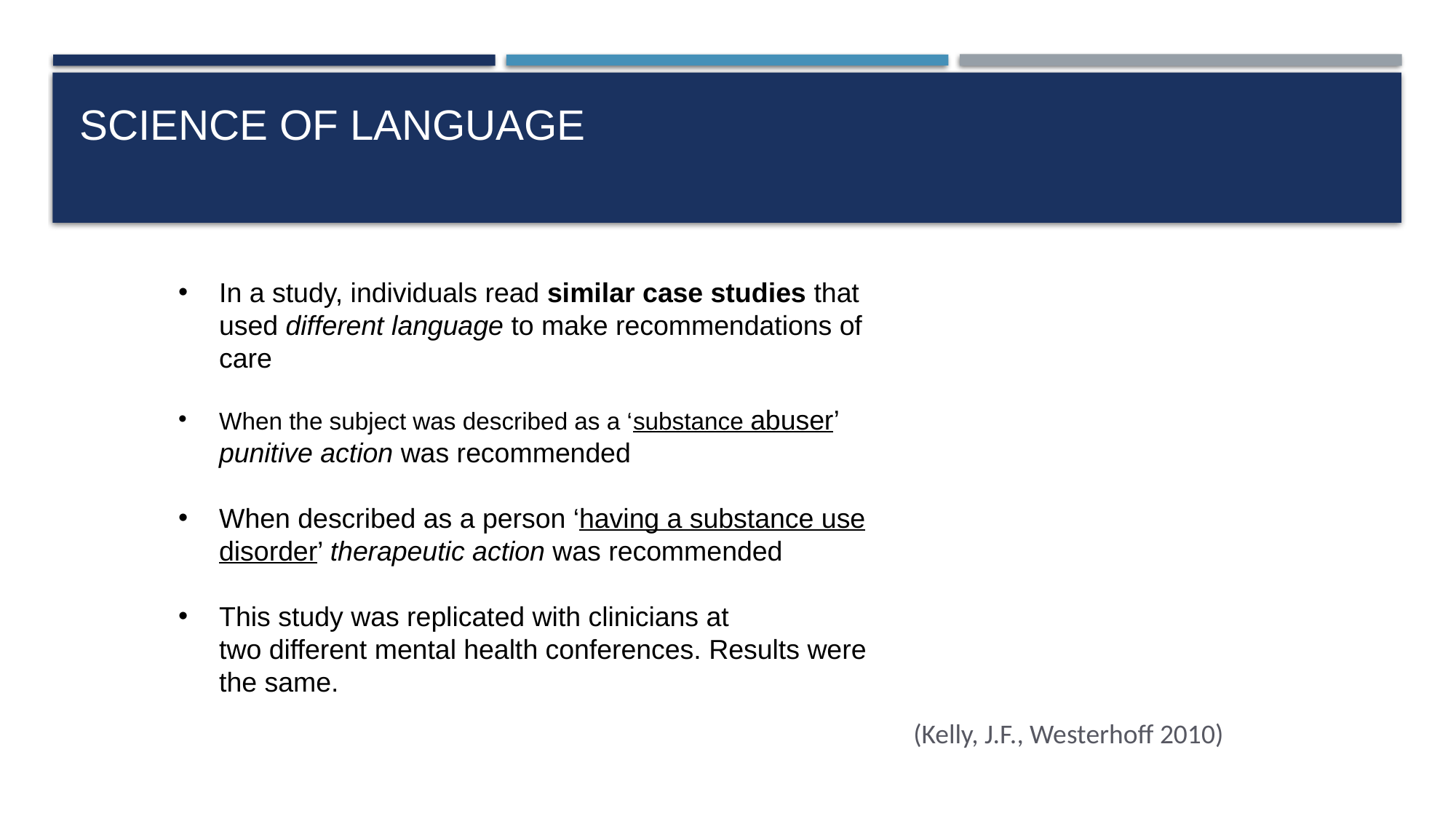

# Science of Language
In a study, individuals read similar case studies that used different language to make recommendations of care

When the subject was described as a ‘substance abuser’ punitive action was recommended

When described as a person ‘having a substance use disorder’ therapeutic action was recommended

This study was replicated with clinicians at two different mental health conferences. Results were the same.
(Kelly, J.F., Westerhoff 2010)